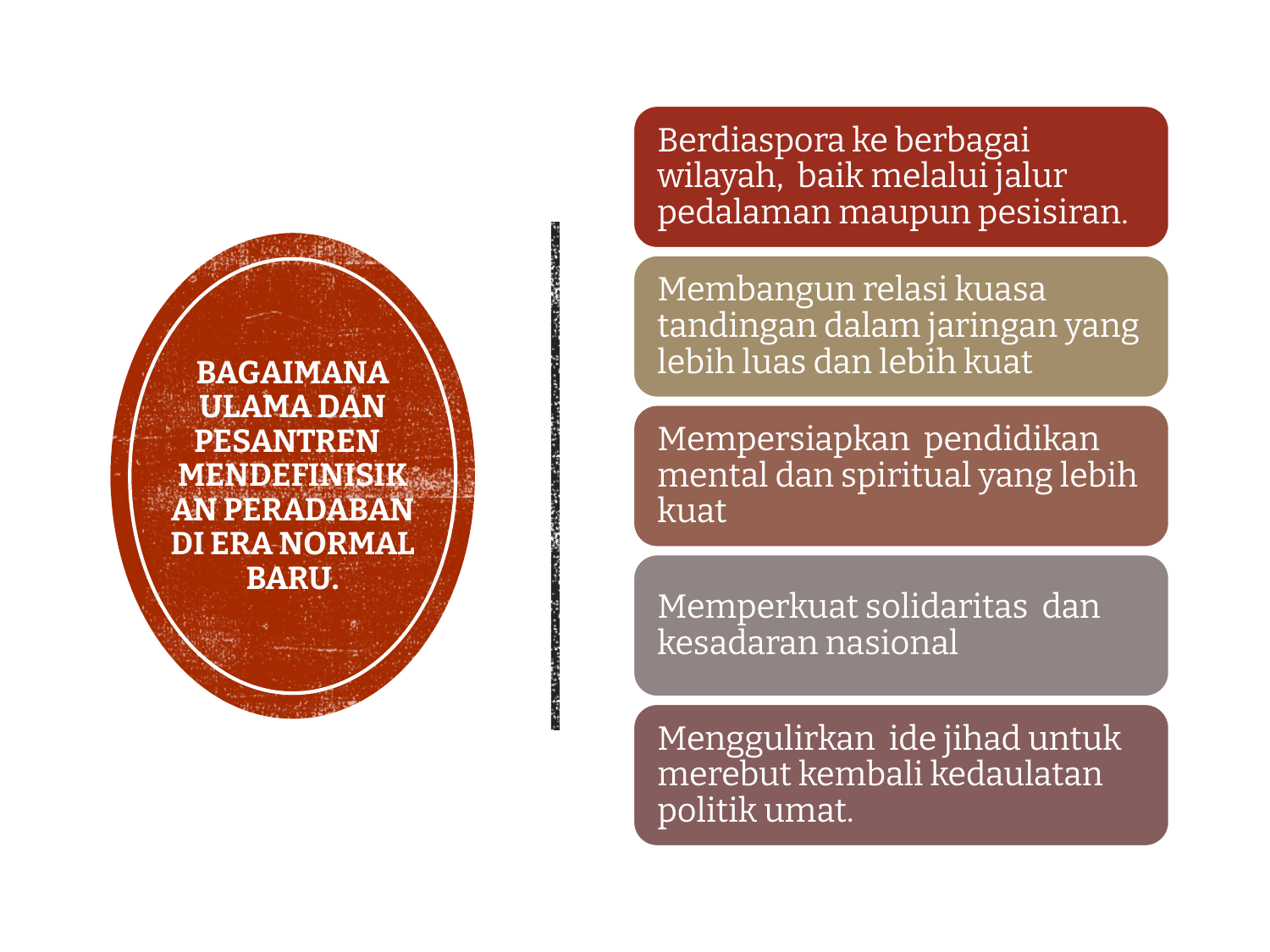

Berdiaspora ke berbagai wilayah,  baik melalui jalur pedalaman maupun pesisiran.
Membangun relasi kuasa tandingan dalam jaringan yang lebih luas dan lebih kuat
Mempersiapkan  pendidikan mental dan spiritual yang lebih kuat
Memperkuat solidaritas  dan   kesadaran nasional
Menggulirkan  ide jihad untuk merebut kembali kedaulatan  politik umat.

# Bagaimana Ulama dan Pesantren   mendefinisikan peradaban di Era Normal Baru.